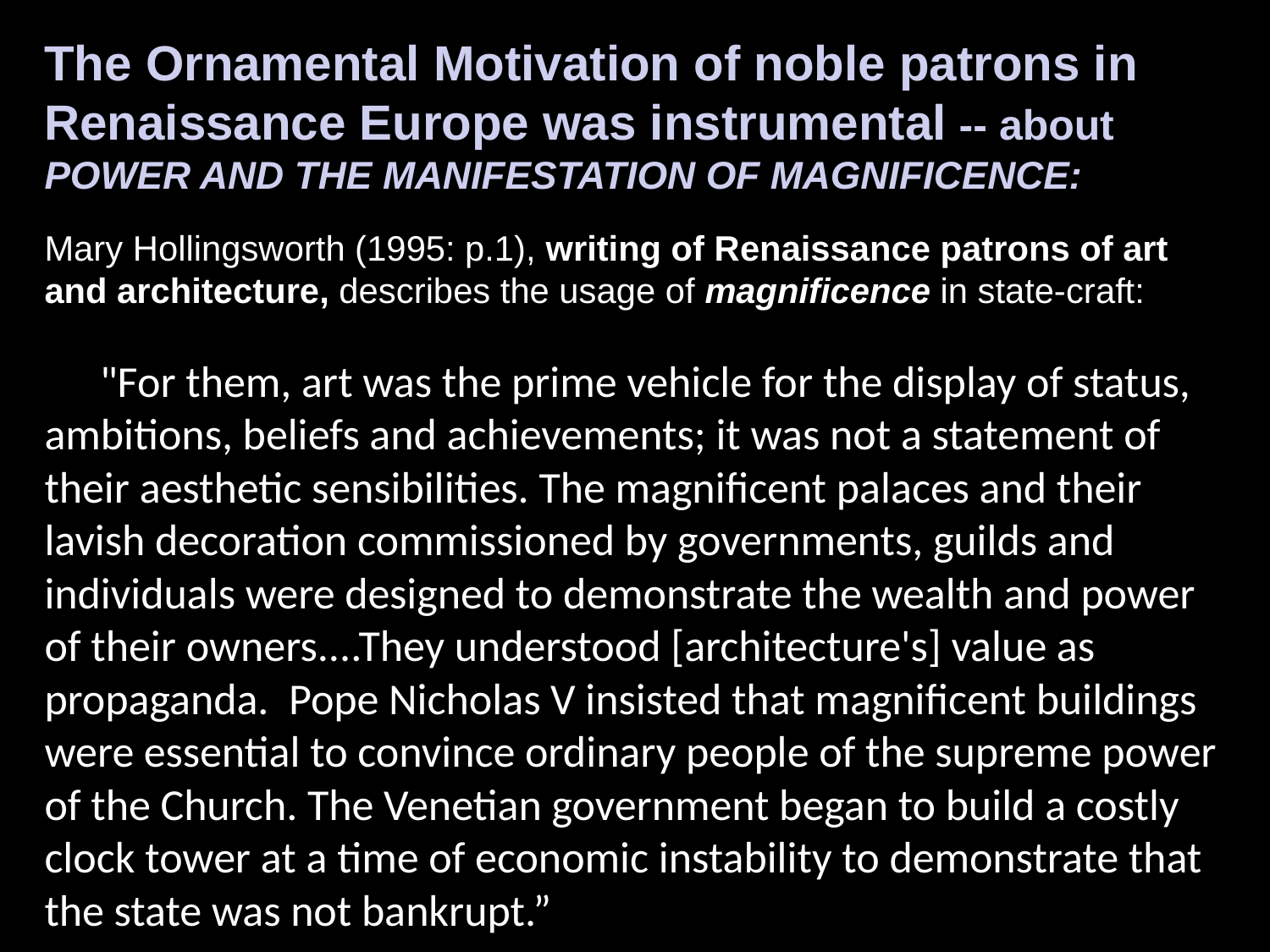

# The Ornamental Motivation of noble patrons in Renaissance Europe was instrumental -- about POWER AND THE MANIFESTATION OF MAGNIFICENCE: Mary Hollingsworth (1995: p.1), writing of Renaissance patrons of art and architecture, describes the usage of magnificence in state-craft: "For them, art was the prime vehicle for the display of status, ambitions, beliefs and achievements; it was not a statement of their aesthetic sensibilities. The magnificent palaces and their lavish decoration commissioned by governments, guilds and individuals were designed to demonstrate the wealth and power of their owners....They understood [architecture's] value as propaganda.  Pope Nicholas V insisted that magnificent buildings were essential to convince ordinary people of the supreme power of the Church. The Venetian government began to build a costly clock tower at a time of economic instability to demonstrate that the state was not bankrupt.”